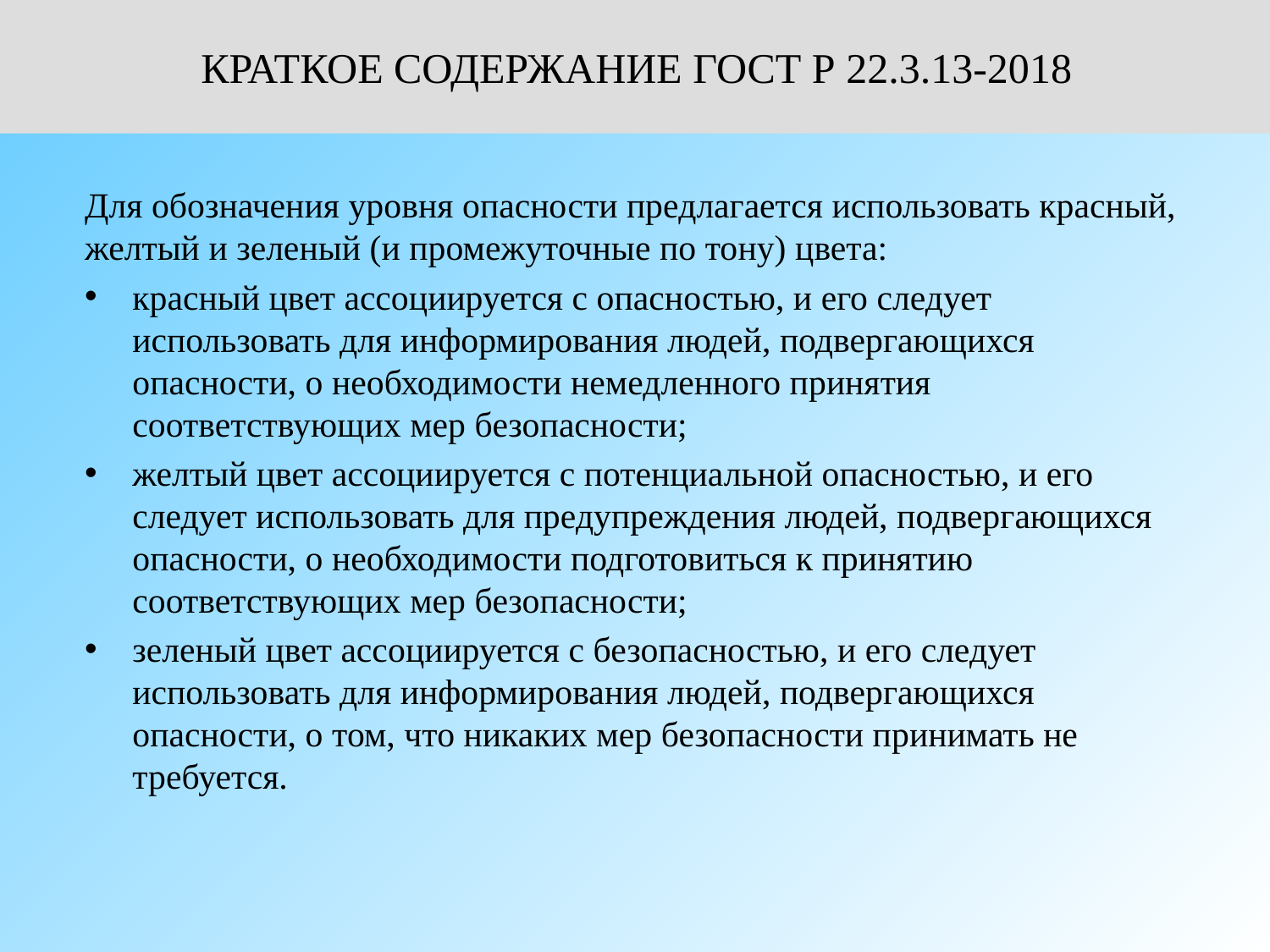

КРАТКОЕ СОДЕРЖАНИЕ ГОСТ Р 22.3.13-2018
Для обозначения уровня опасности предлагается использовать красный, желтый и зеленый (и промежуточные по тону) цвета:
красный цвет ассоциируется с опасностью, и его следует использовать для информирования людей, подвергающихся опасности, о необходимости немедленного принятия соответствующих мер безопасности;
желтый цвет ассоциируется с потенциальной опасностью, и его следует использовать для предупреждения людей, подвергающихся опасности, о необходимости подготовиться к принятию соответствующих мер безопасности;
зеленый цвет ассоциируется с безопасностью, и его следует использовать для информирования людей, подвергающихся опасности, о том, что никаких мер безопасности принимать не требуется.